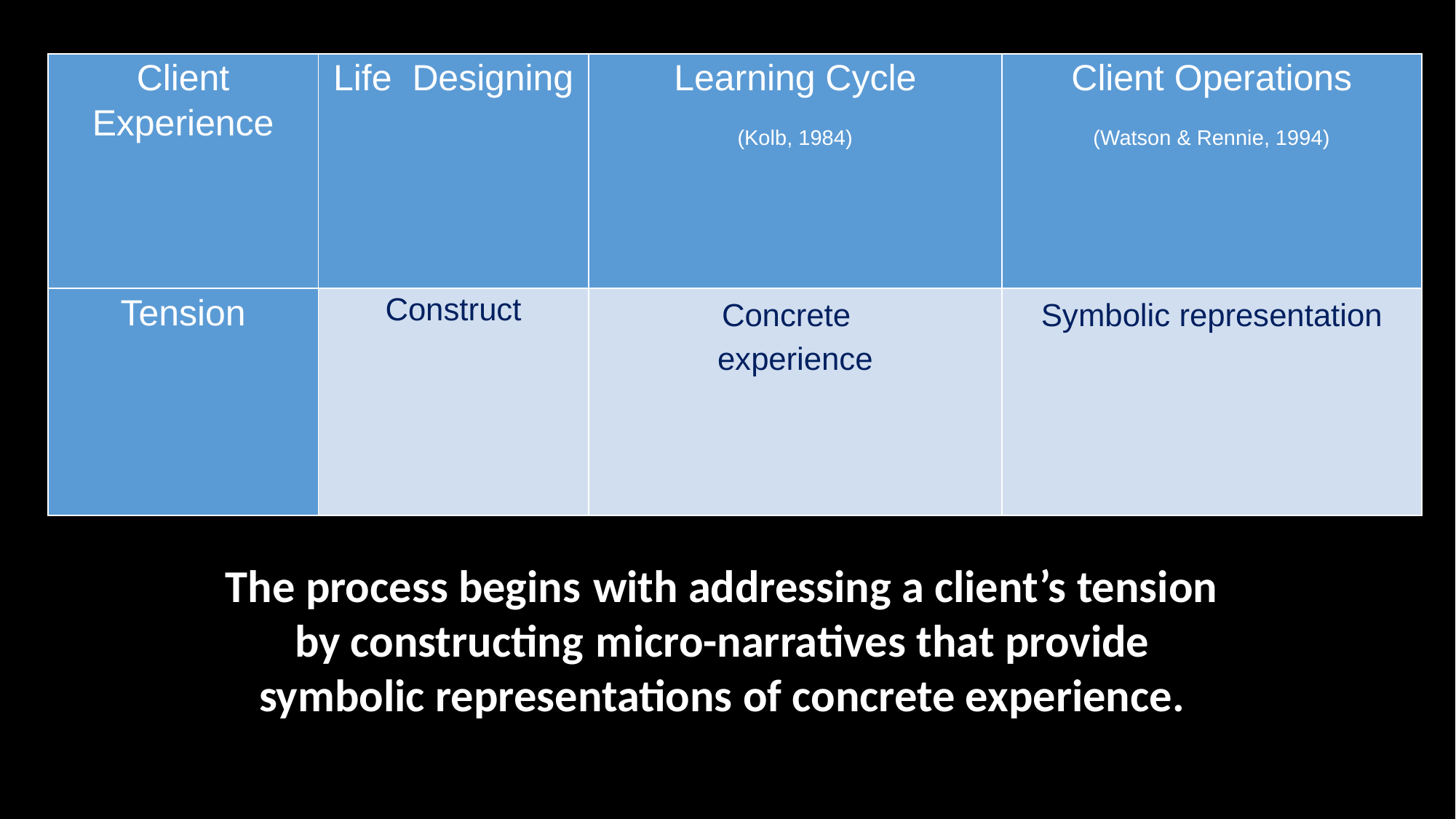

| Client Experience | Life Designing | Learning Cycle (Kolb, 1984) | Client Operations (Watson & Rennie, 1994) |
| --- | --- | --- | --- |
| Tension | Construct | Concrete experience | Symbolic representation |
The process begins with addressing a client’s tension by constructing micro-narratives that provide symbolic representations of concrete experience.